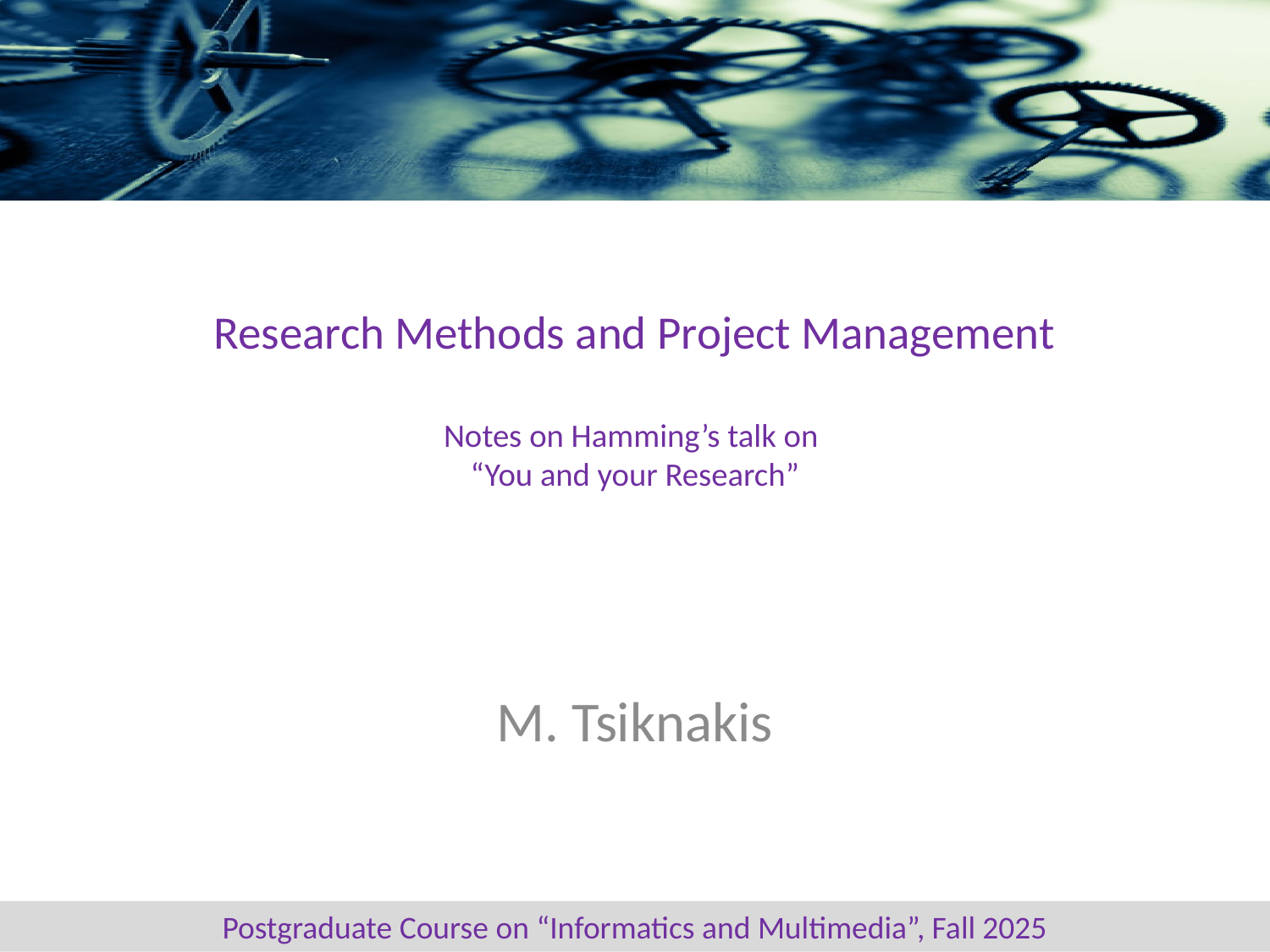

# Research Methods and Project Management Notes on Hamming’s talk on “You and your Research”
M. Tsiknakis
Postgraduate Course on “Informatics and Multimedia”, Fall 2025